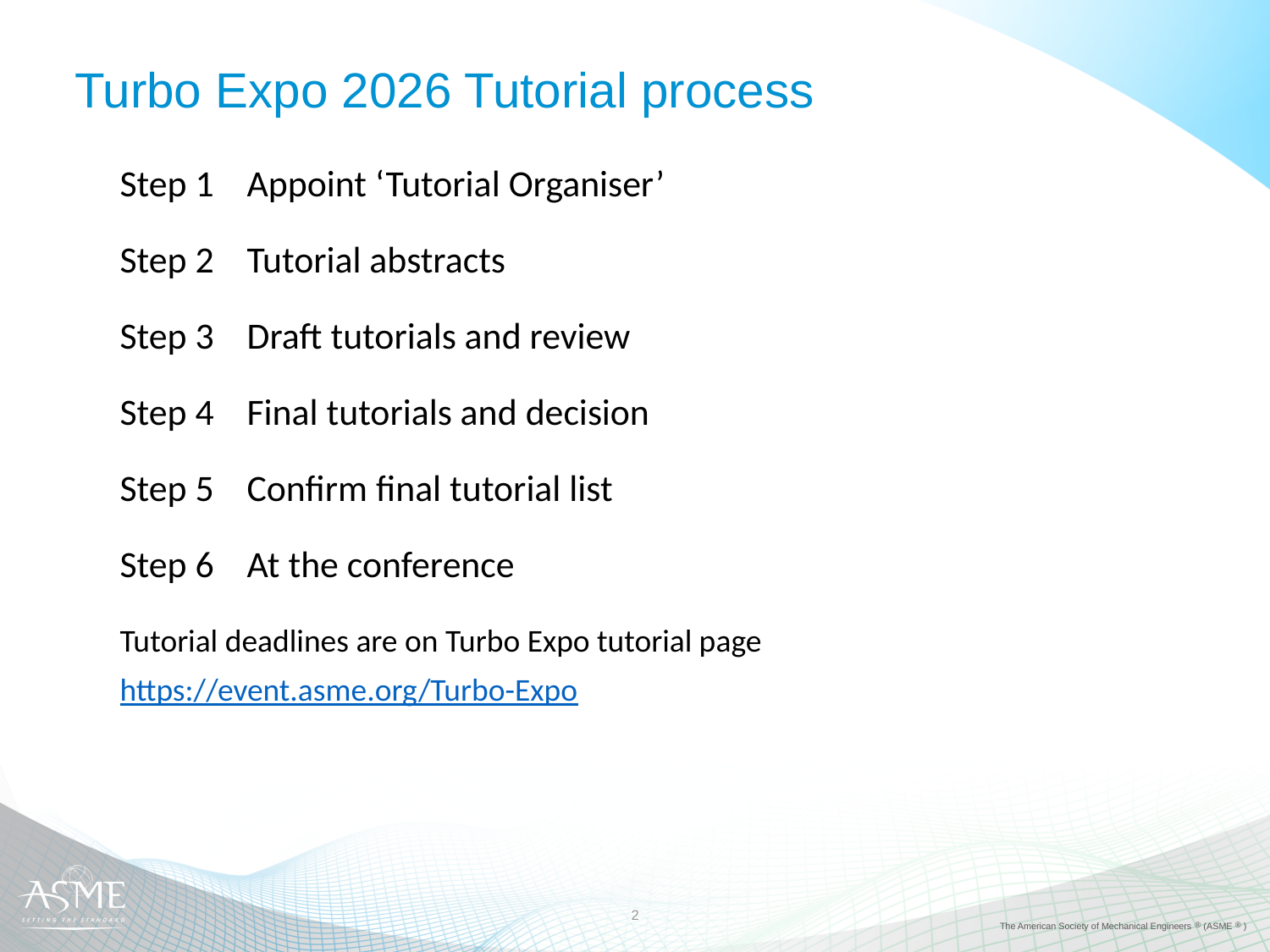

# Turbo Expo 2026 Tutorial process
Step 1	Appoint ‘Tutorial Organiser’
Step 2	Tutorial abstracts
Step 3	Draft tutorials and review
Step 4 	Final tutorials and decision
Step 5	Confirm final tutorial list
Step 6	At the conference

Tutorial deadlines are on Turbo Expo tutorial page
https://event.asme.org/Turbo-Expo

2